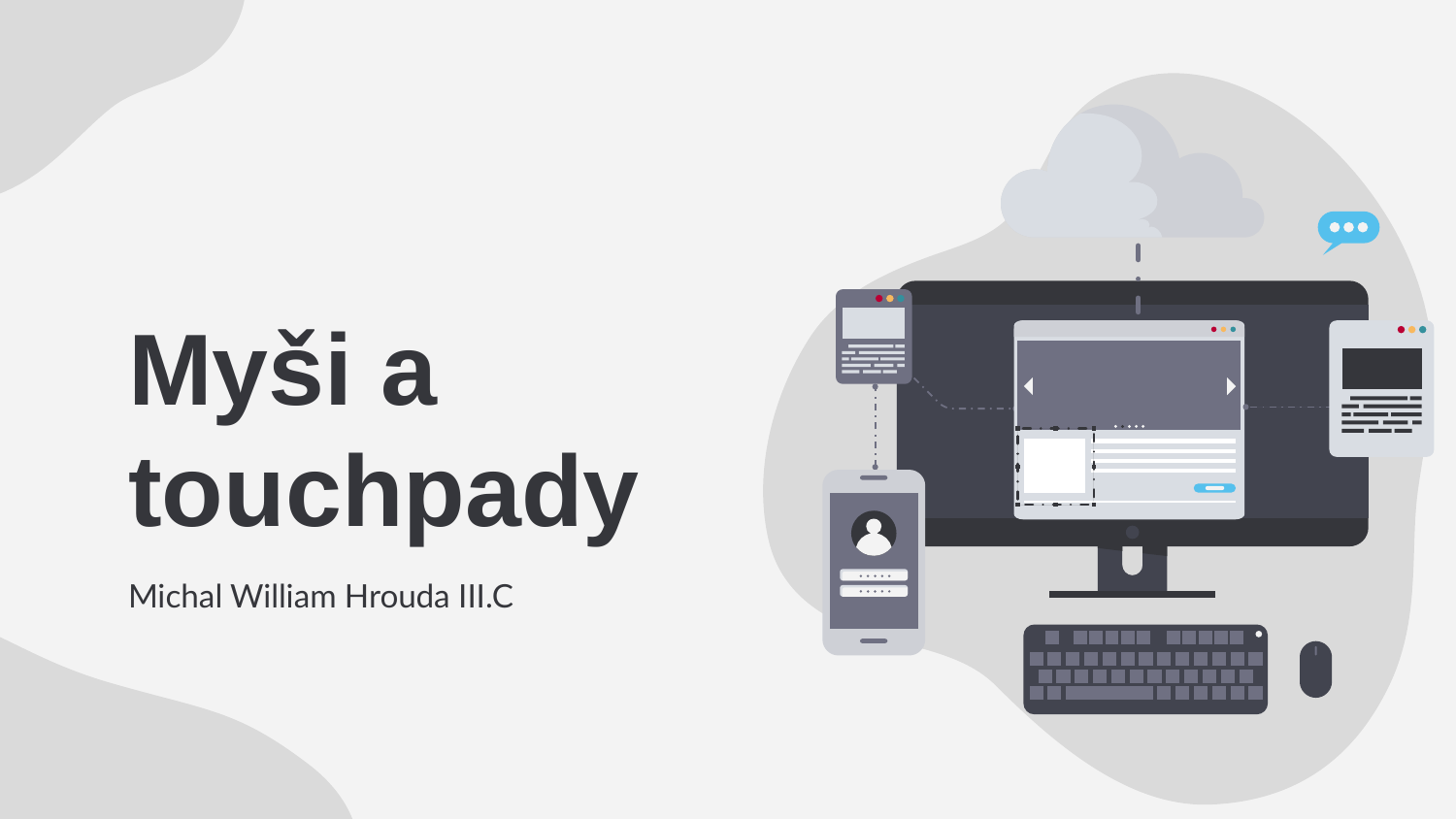

# Myši a touchpady
Michal William Hrouda III.C